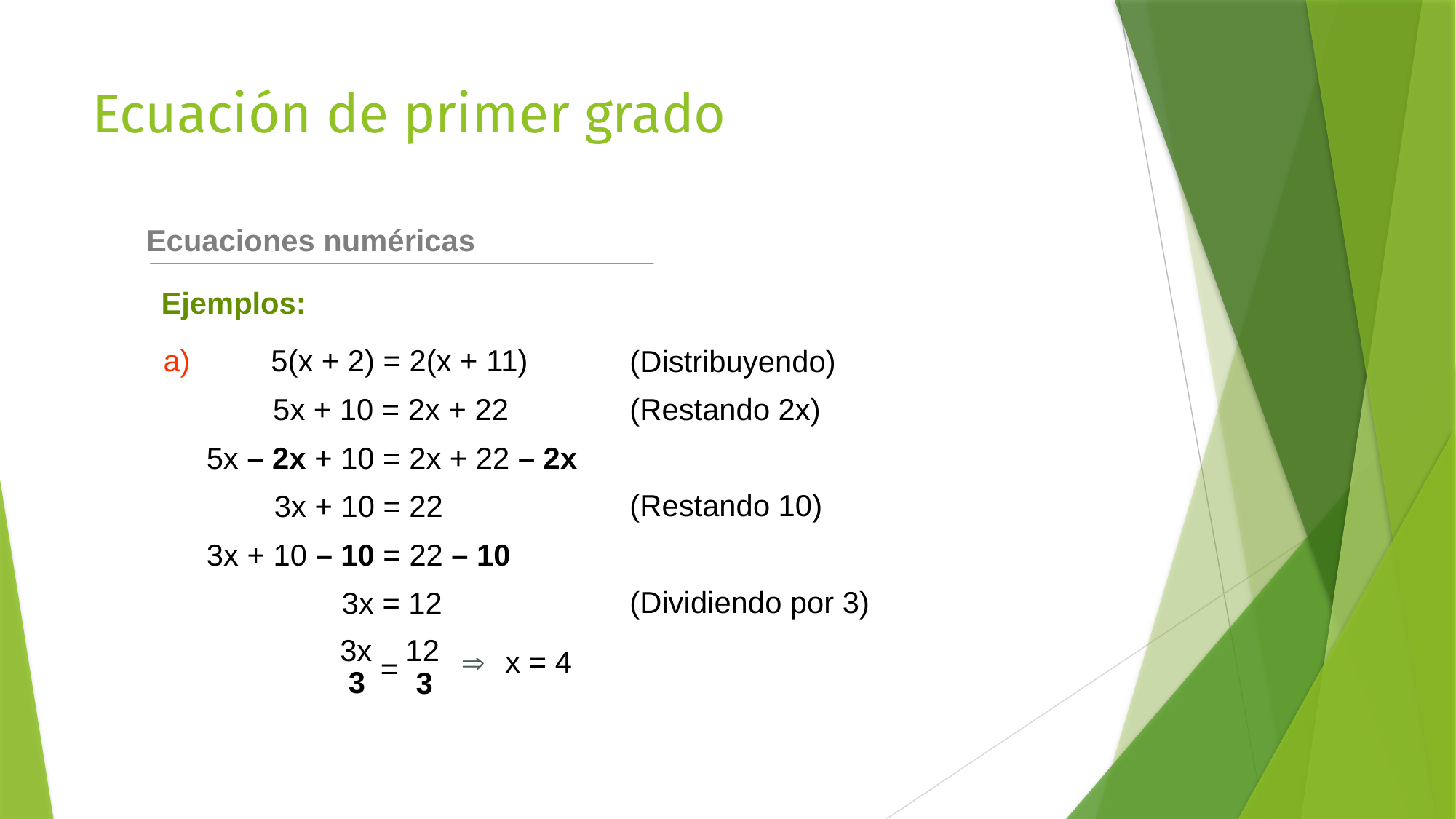

# Ecuación de primer grado
Ecuaciones numéricas
Ejemplos:
a)
5(x + 2) = 2(x + 11)
(Distribuyendo)
5x + 10 = 2x + 22
(Restando 2x)
5x – 2x + 10 = 2x + 22 – 2x
(Restando 10)
3x + 10 = 22
3x + 10 – 10 = 22 – 10
(Dividiendo por 3)
3x = 12
3x    12
3

3
=
⇒
x = 4